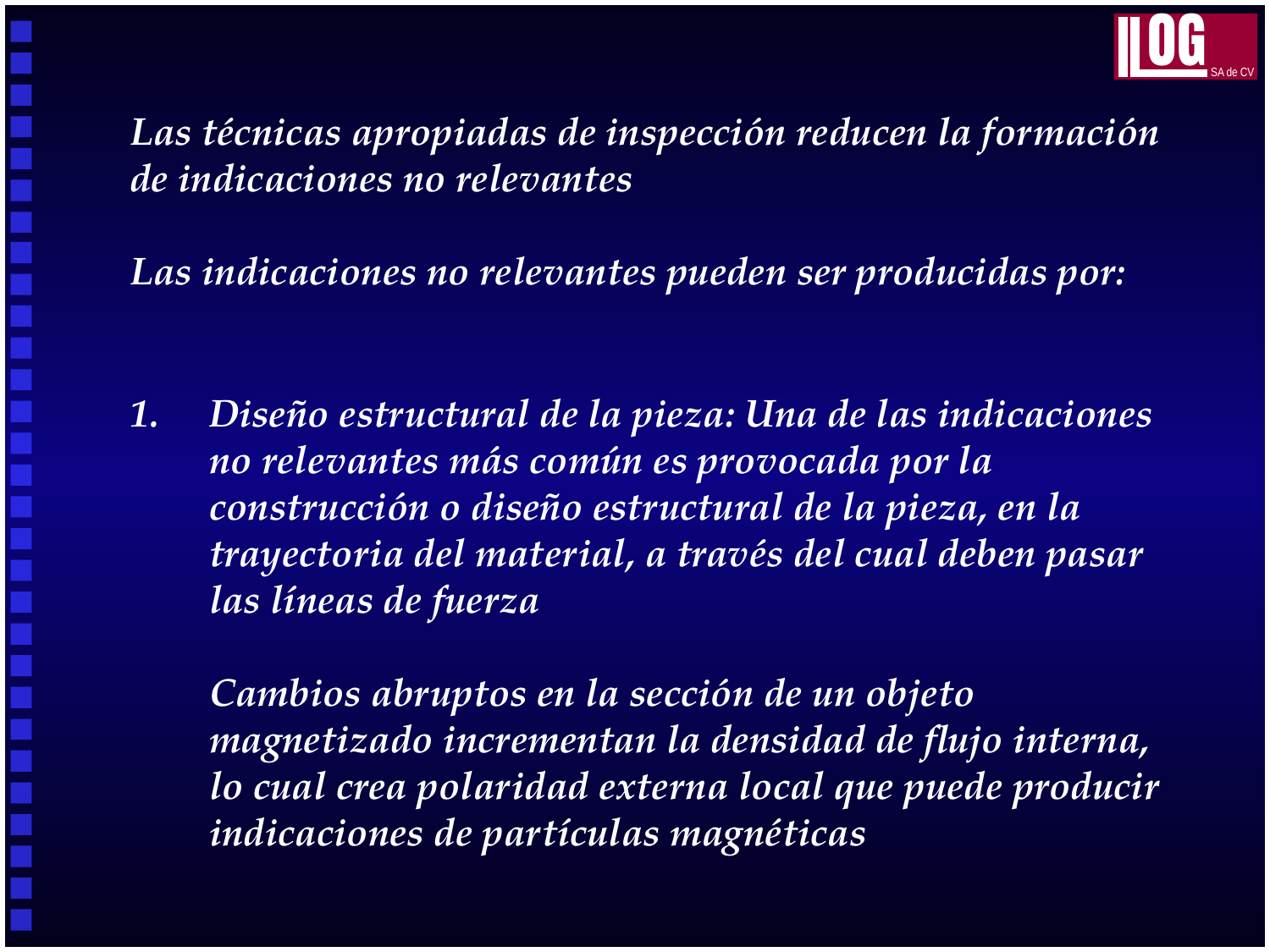

OG

SA de CV

Las técnicas apropiadas de inspección reducen la formación de indicaciones no relevantes

Las indicaciones no relevantes pueden ser producidas por:
1.	Diseño estructural de la pieza: Una de las indicaciones no relevantes más común es provocada por la construcción o diseño estructural de la pieza, en la trayectoria del material, a través del cual deben pasar las líneas de fuerza

	Cambios abruptos en la sección de un objeto magnetizado incrementan la densidad de flujo interna, lo cual crea polaridad externa local que puede producir indicaciones de partículas magnéticas